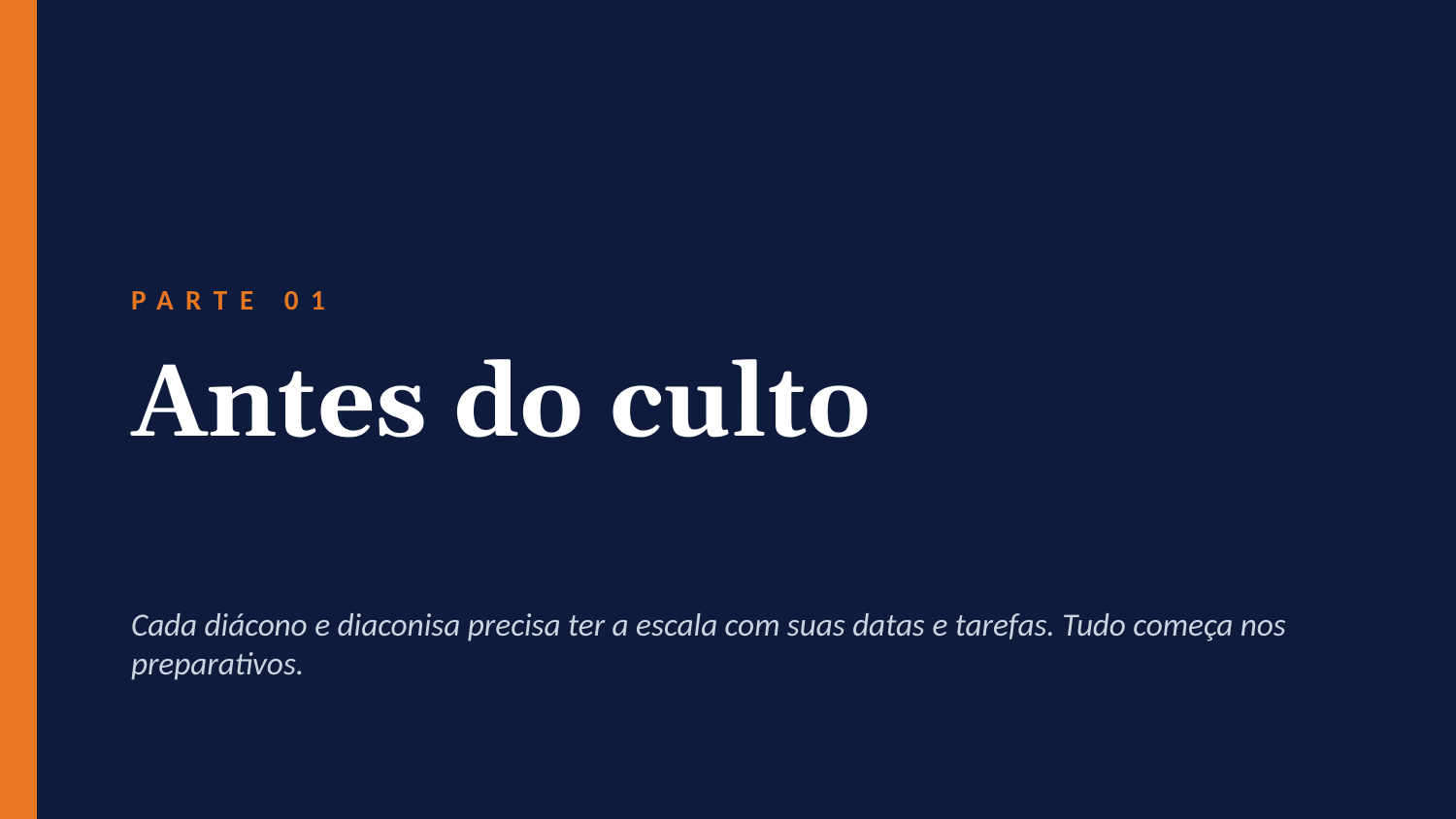

PARTE 01
Antes do culto
Cada diácono e diaconisa precisa ter a escala com suas datas e tarefas. Tudo começa nos preparativos.